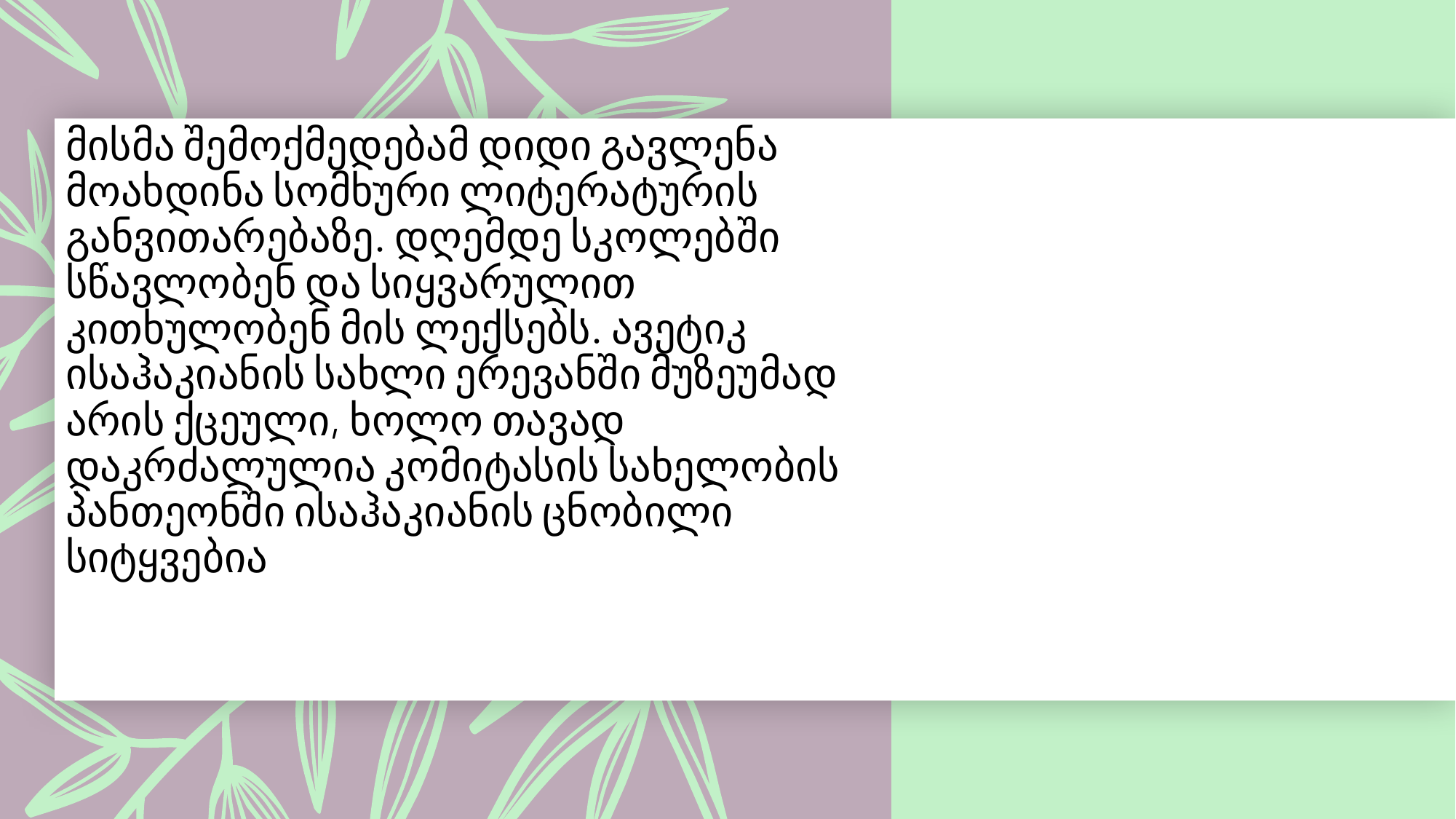

# მისმა შემოქმედებამ დიდი გავლენა მოახდინა სომხური ლიტერატურის განვითარებაზე. დღემდე სკოლებში სწავლობენ და სიყვარულით კითხულობენ მის ლექსებს. ავეტიკ ისაჰაკიანის სახლი ერევანში მუზეუმად არის ქცეული, ხოლო თავად დაკრძალულია კომიტასის სახელობის პანთეონში ისაჰაკიანის ცნობილი სიტყვებია